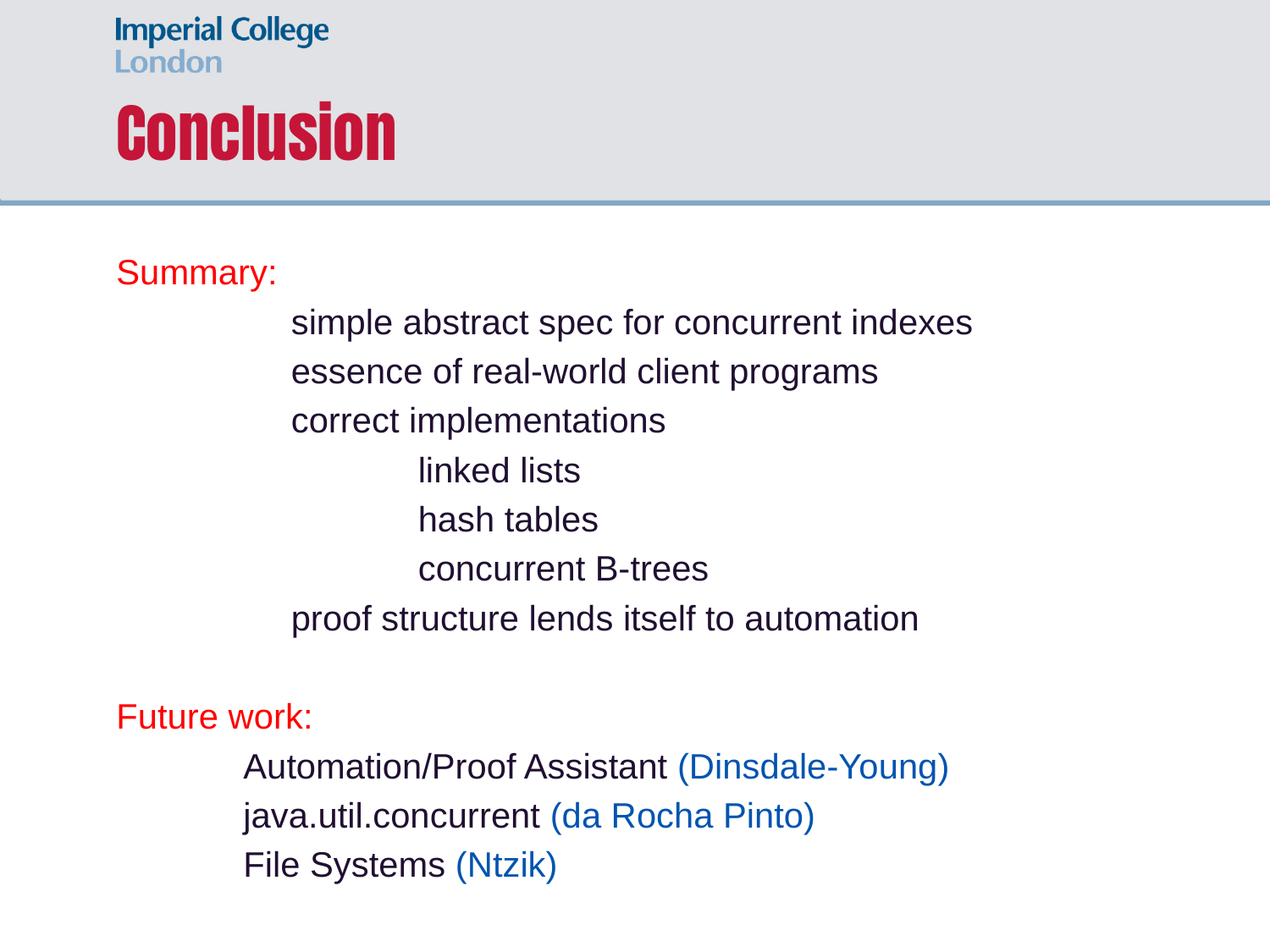

# Conclusion
Summary:
		simple abstract spec for concurrent indexes
		essence of real-world client programs
		correct implementations
			linked lists
			hash tables
			concurrent B-trees
		proof structure lends itself to automation

Future work:
	Automation/Proof Assistant (Dinsdale-Young)
	java.util.concurrent (da Rocha Pinto)
	File Systems (Ntzik)